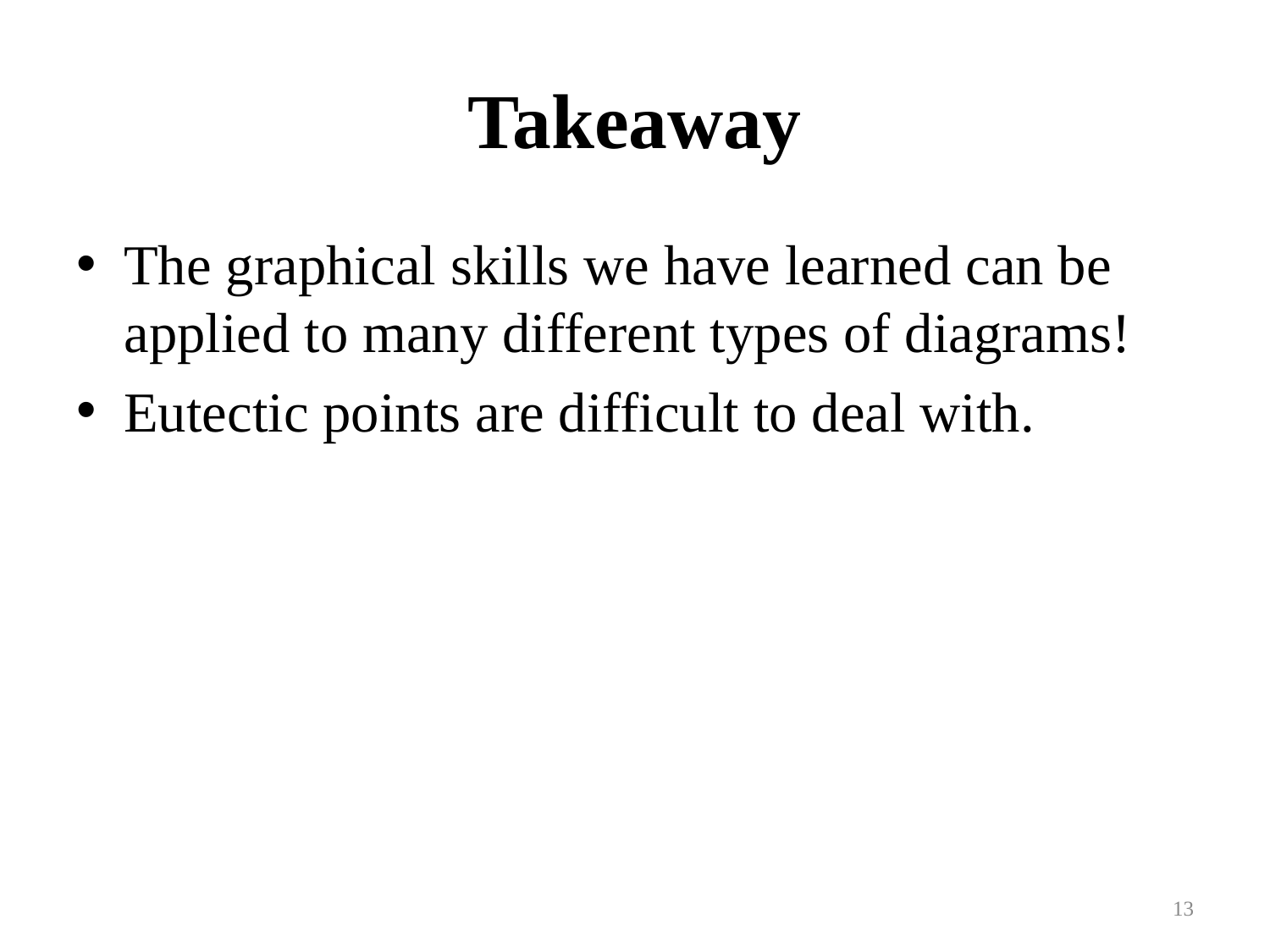

# Takeaway
The graphical skills we have learned can be applied to many different types of diagrams!
Eutectic points are difficult to deal with.

13